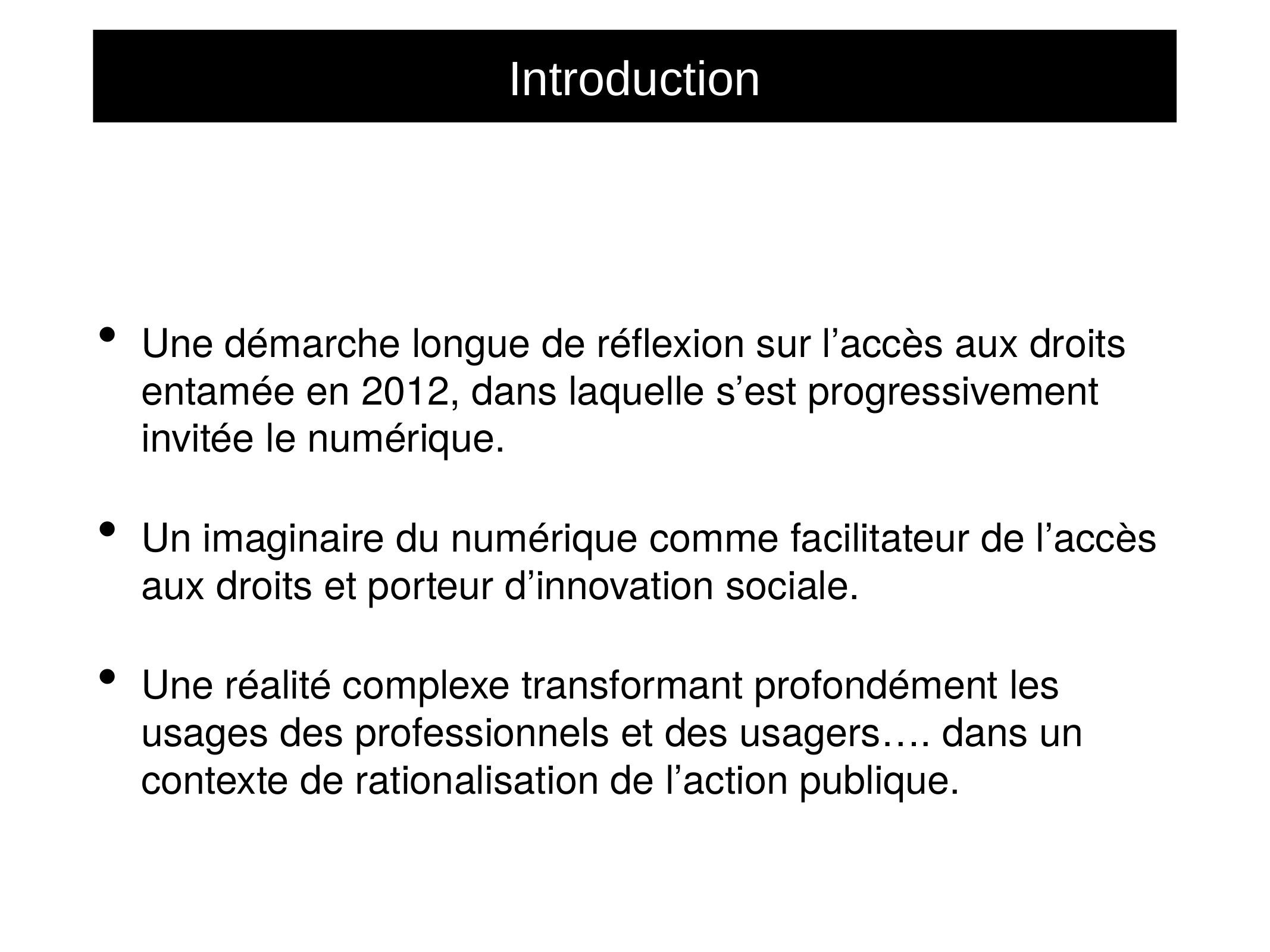

# Introduction
Une démarche longue de réflexion sur l’accès aux droits entamée en 2012, dans laquelle s’est progressivement invitée le numérique.
Un imaginaire du numérique comme facilitateur de l’accès aux droits et porteur d’innovation sociale.
Une réalité complexe transformant profondément les usages des professionnels et des usagers…. dans un contexte de rationalisation de l’action publique.